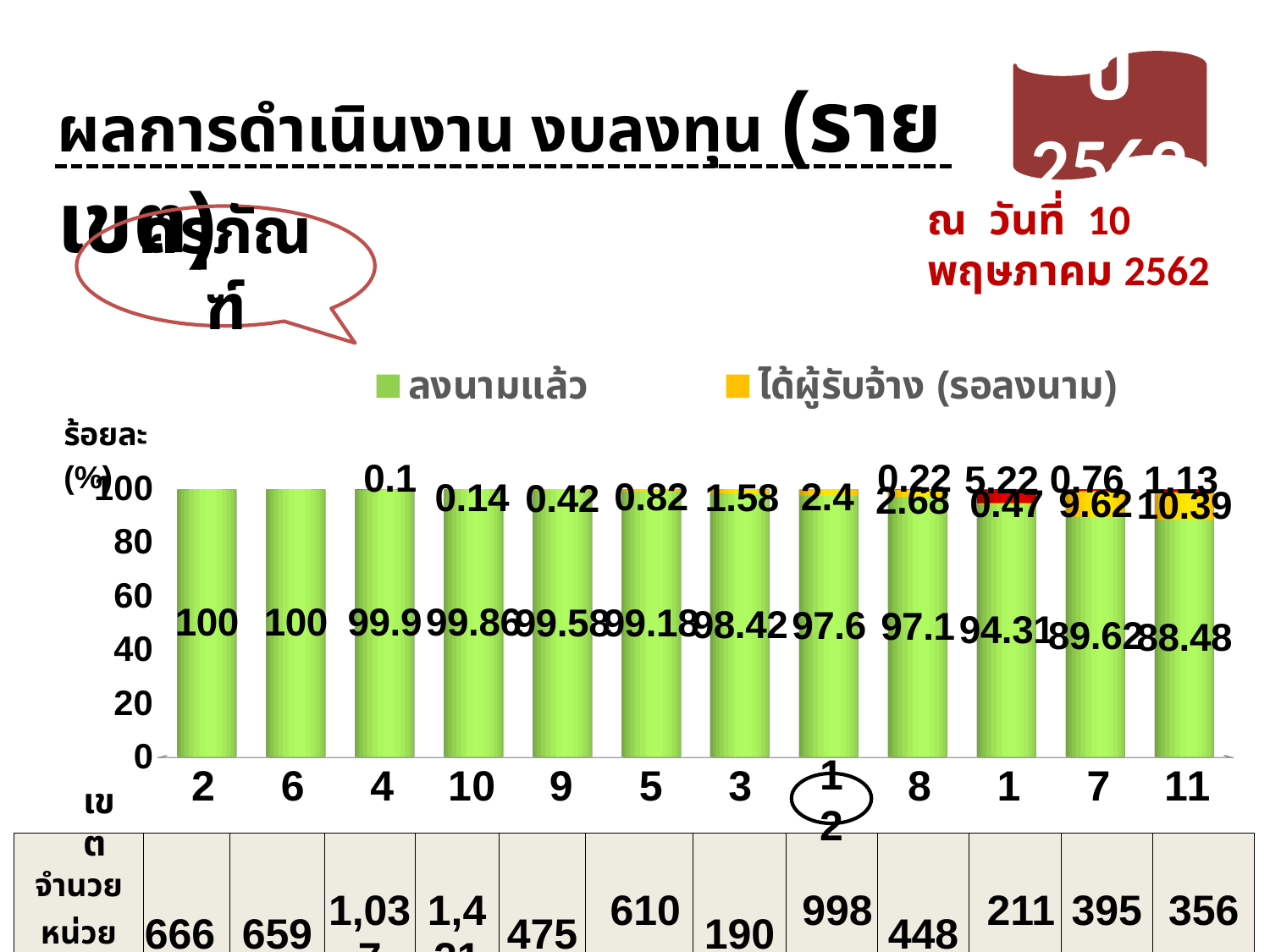

ปี 2562
ผลการดำเนินงาน งบลงทุน (รายเขต)
ณ  วันที่  10 พฤษภาคม 2562
ครุภัณฑ์

[unsupported chart]

เขต
12
| จำนวยหน่วย | 666 | 659 | 1,037 | 1,421 | 475 | 610 | 190 | 998 | 448 | 211 | 395 | 356 |
| --- | --- | --- | --- | --- | --- | --- | --- | --- | --- | --- | --- | --- |